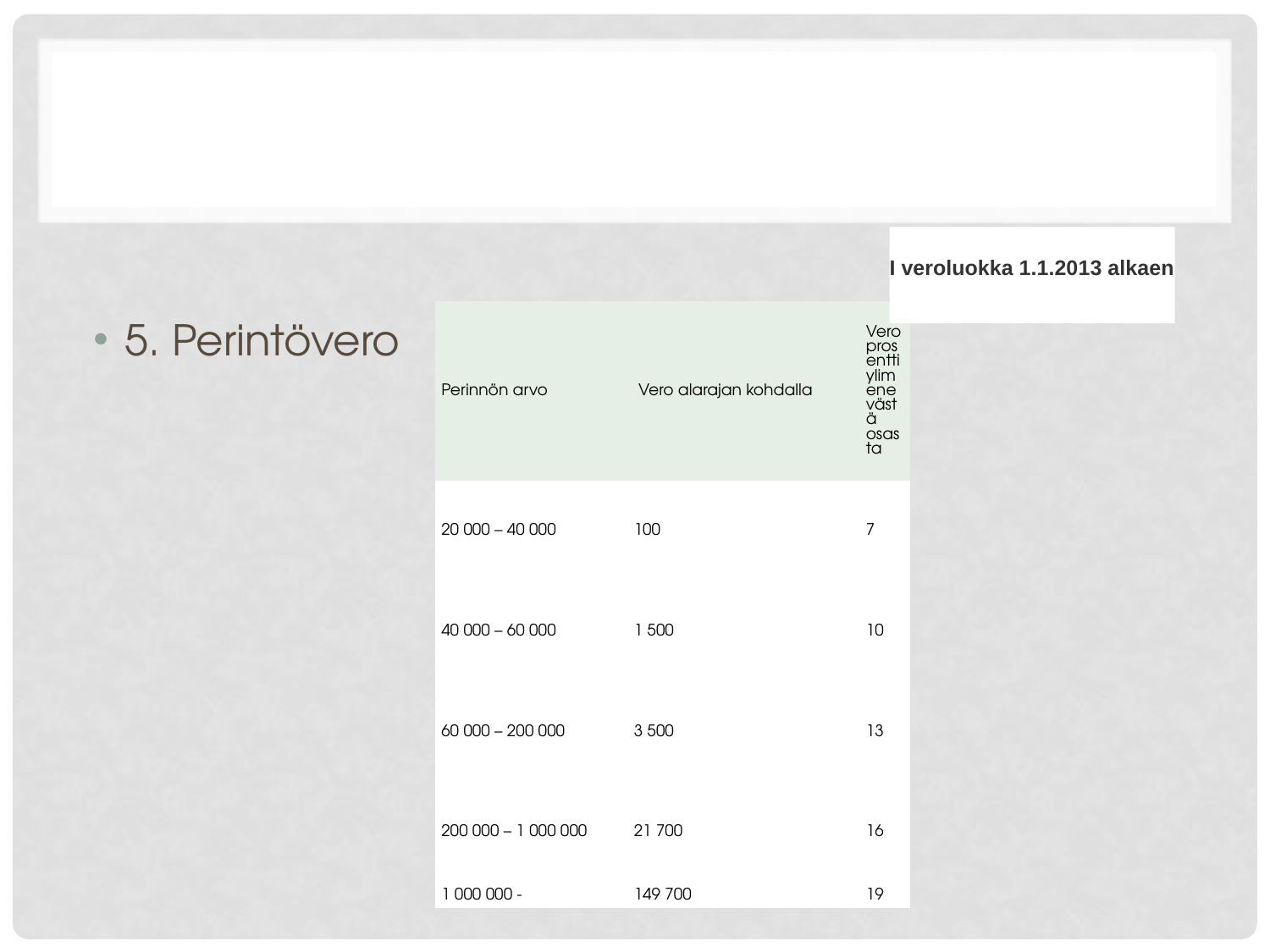

#
I veroluokka 1.1.2013 alkaen

| Perinnön arvo | Vero alarajan kohdalla | Veroprosentti ylimenevästä osasta |
| --- | --- | --- |
| 20 000 – 40 000 | 100 | 7 |
| 40 000 – 60 000 | 1 500 | 10 |
| 60 000 – 200 000 | 3 500 | 13 |
| 200 000 – 1 000 000 | 21 700 | 16 |
| 1 000 000 - | 149 700 | 19 |
5. Perintövero